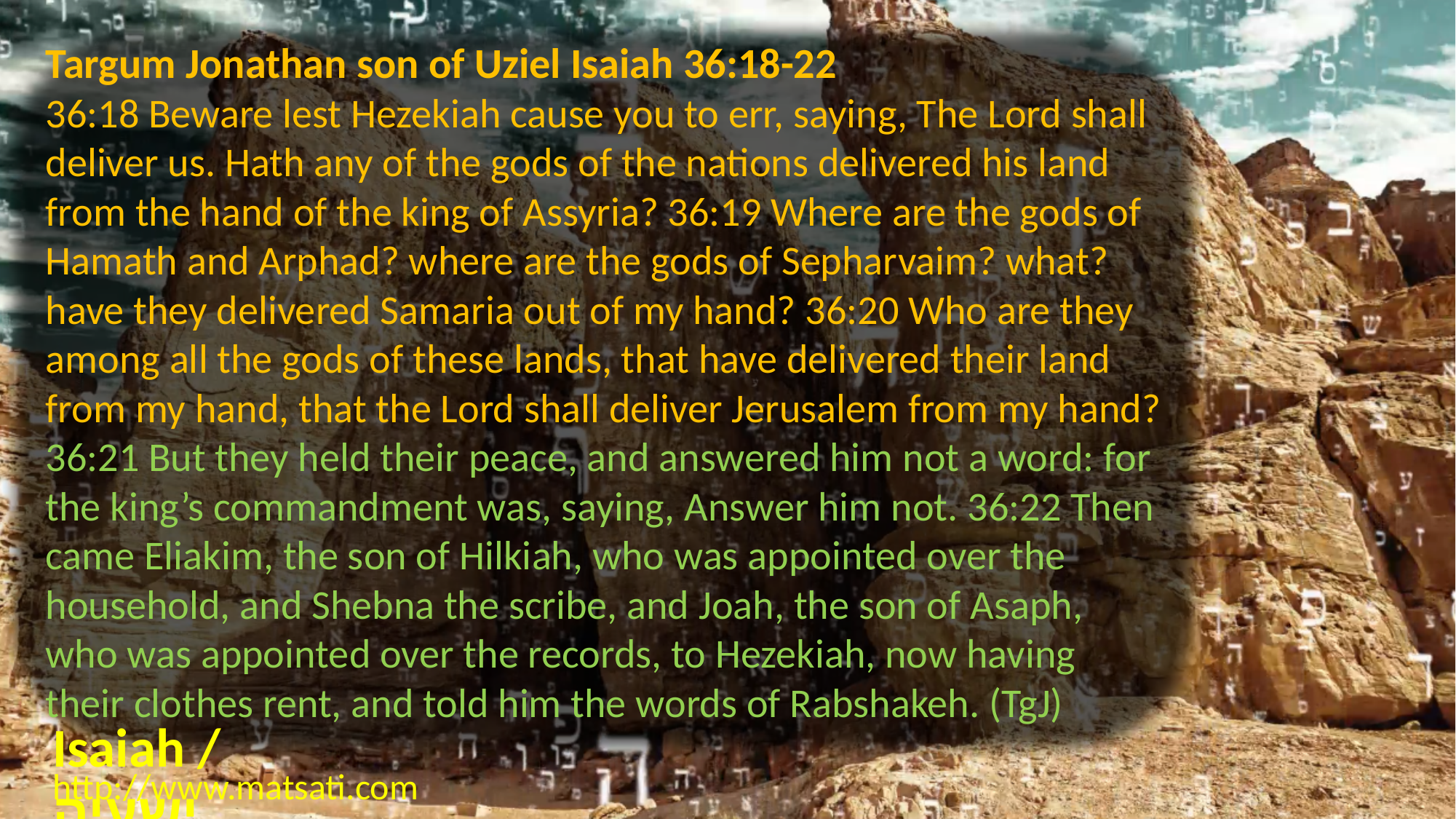

Targum Jonathan son of Uziel Isaiah 36:18-22
36:18 Beware lest Hezekiah cause you to err, saying, The Lord shall deliver us. Hath any of the gods of the nations delivered his land from the hand of the king of Assyria? 36:19 Where are the gods of Hamath and Arphad? where are the gods of Sepharvaim? what? have they delivered Samaria out of my hand? 36:20 Who are they among all the gods of these lands, that have delivered their land from my hand, that the Lord shall deliver Jerusalem from my hand? 36:21 But they held their peace, and answered him not a word: for the king’s commandment was, saying, Answer him not. 36:22 Then came Eliakim, the son of Hilkiah, who was appointed over the household, and Shebna the scribe, and Joah, the son of Asaph, who was appointed over the records, to Hezekiah, now having their clothes rent, and told him the words of Rabshakeh. (TgJ)
Isaiah / ישעיה
http://www.matsati.com